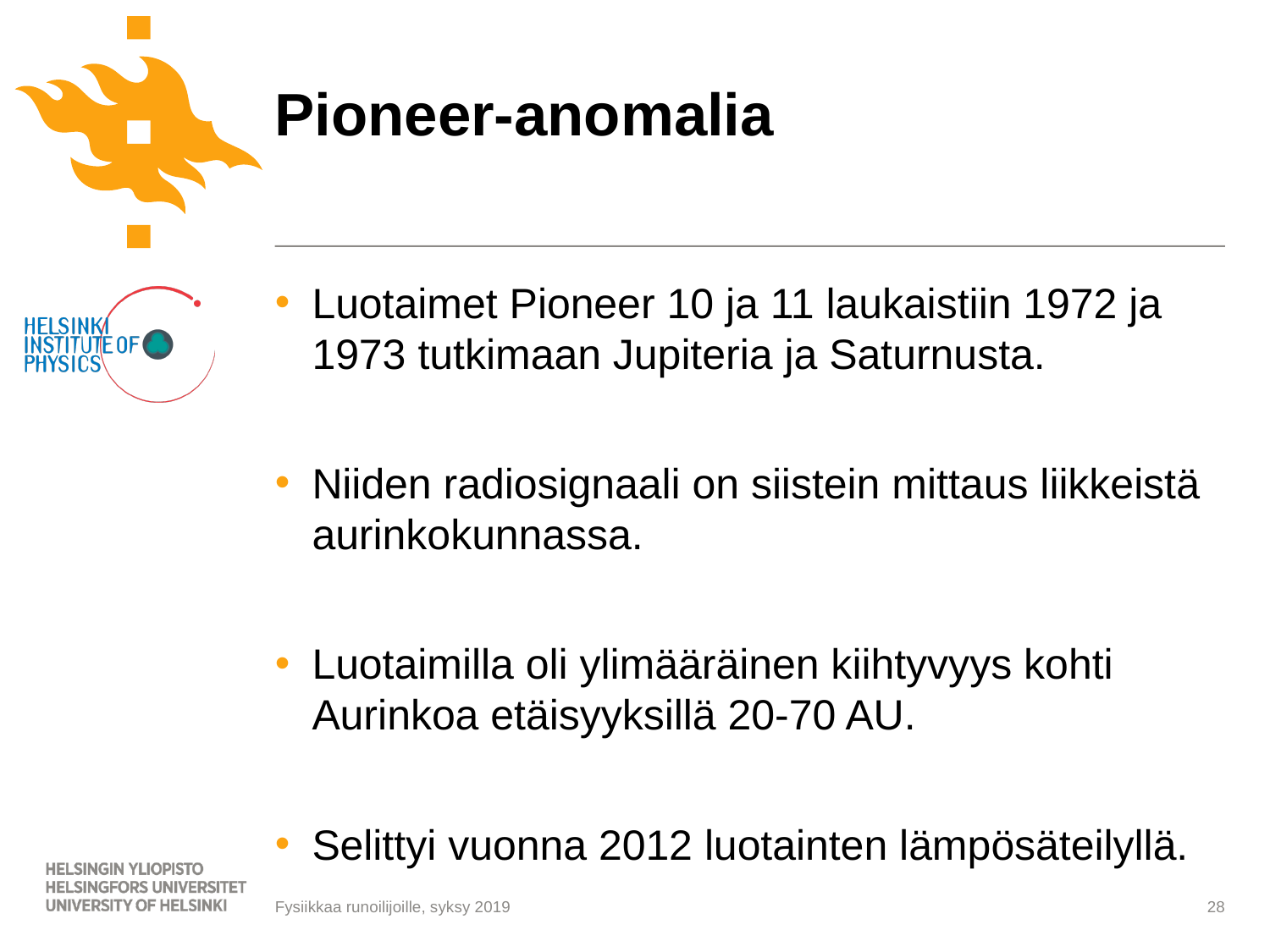

# Pioneer-anomalia
Luotaimet Pioneer 10 ja 11 laukaistiin 1972 ja 1973 tutkimaan Jupiteria ja Saturnusta.

Niiden radiosignaali on siistein mittaus liikkeistä aurinkokunnassa.

Luotaimilla oli ylimääräinen kiihtyvyys kohti Aurinkoa etäisyyksillä 20-70 AU.

Selittyi vuonna 2012 luotainten lämpösäteilyllä.
28
Fysiikkaa runoilijoille, syksy 2019